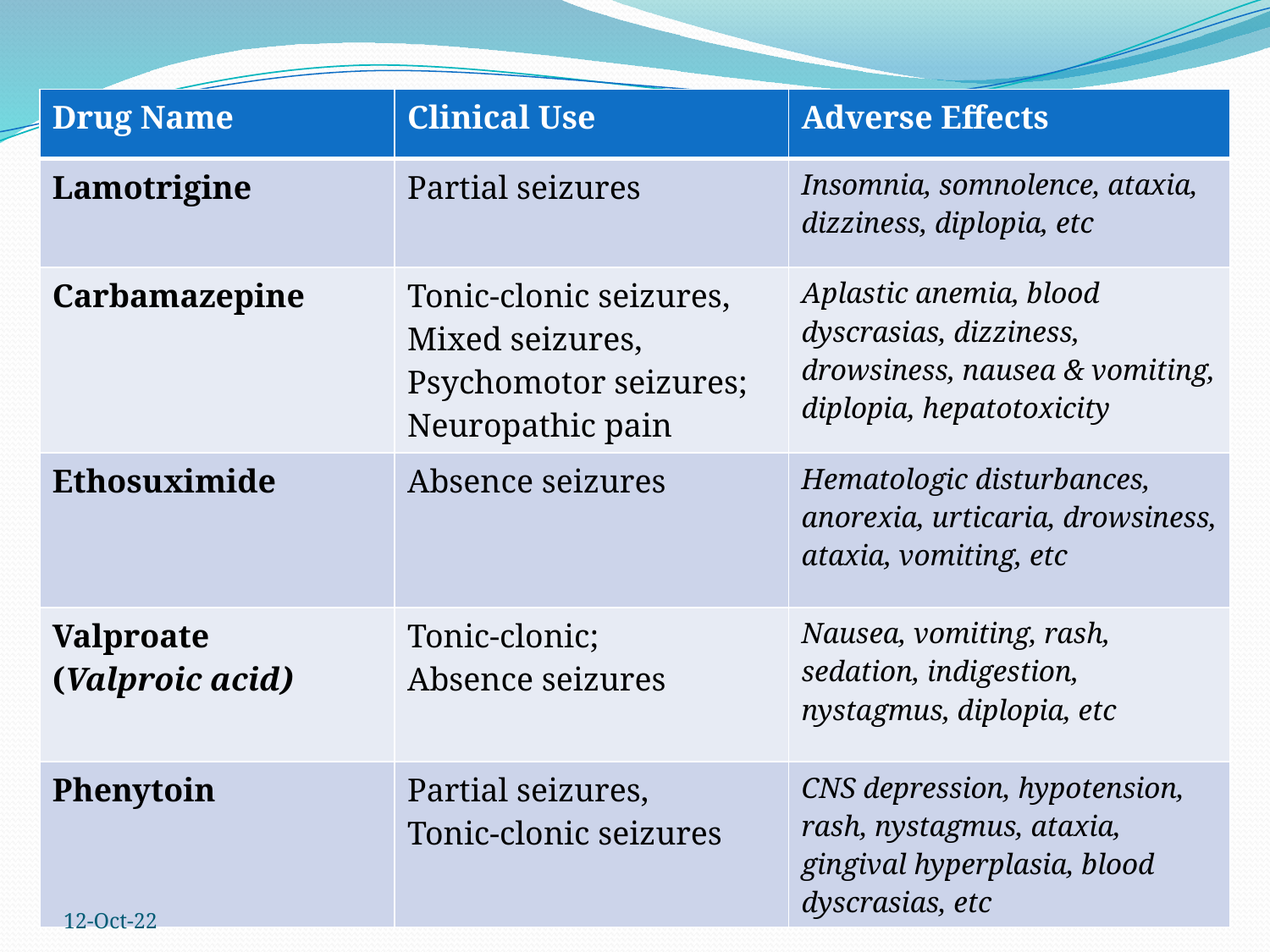

| Drug Name | Clinical Use | Adverse Effects |
| --- | --- | --- |
| Lamotrigine | Partial seizures | Insomnia, somnolence, ataxia, dizziness, diplopia, etc |
| Carbamazepine | Tonic-clonic seizures, Mixed seizures, Psychomotor seizures; Neuropathic pain | Aplastic anemia, blood dyscrasias, dizziness, drowsiness, nausea & vomiting, diplopia, hepatotoxicity |
| Ethosuximide | Absence seizures | Hematologic disturbances, anorexia, urticaria, drowsiness, ataxia, vomiting, etc |
| Valproate (Valproic acid) | Tonic-clonic; Absence seizures | Nausea, vomiting, rash, sedation, indigestion, nystagmus, diplopia, etc |
| Phenytoin | Partial seizures, Tonic-clonic seizures | CNS depression, hypotension, rash, nystagmus, ataxia, gingival hyperplasia, blood dyscrasias, etc |
12-Oct-22
77